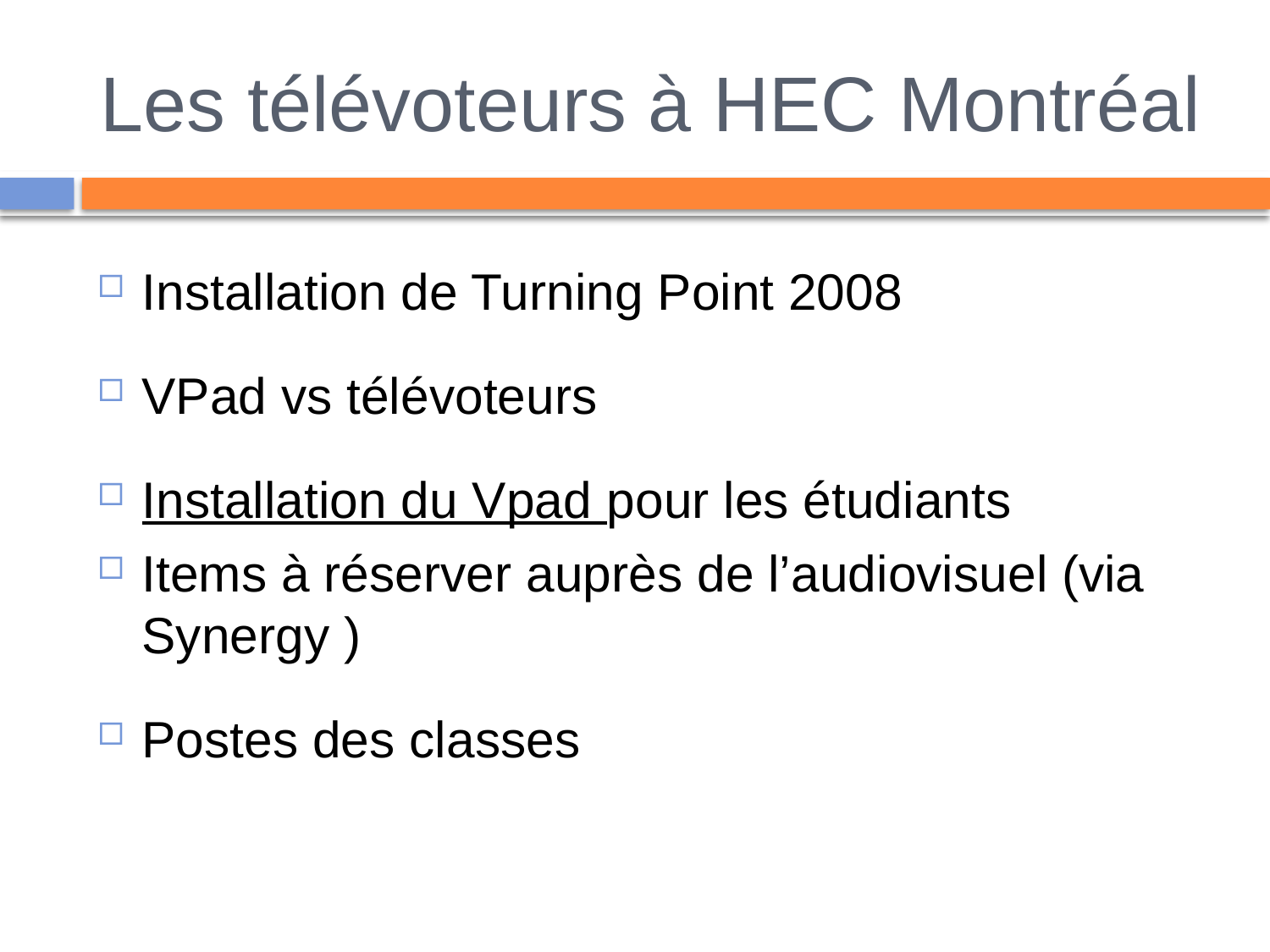

# Les télévoteurs à HEC Montréal
Installation de Turning Point 2008
VPad vs télévoteurs
Installation du Vpad pour les étudiants
Items à réserver auprès de l’audiovisuel (via Synergy )
Postes des classes